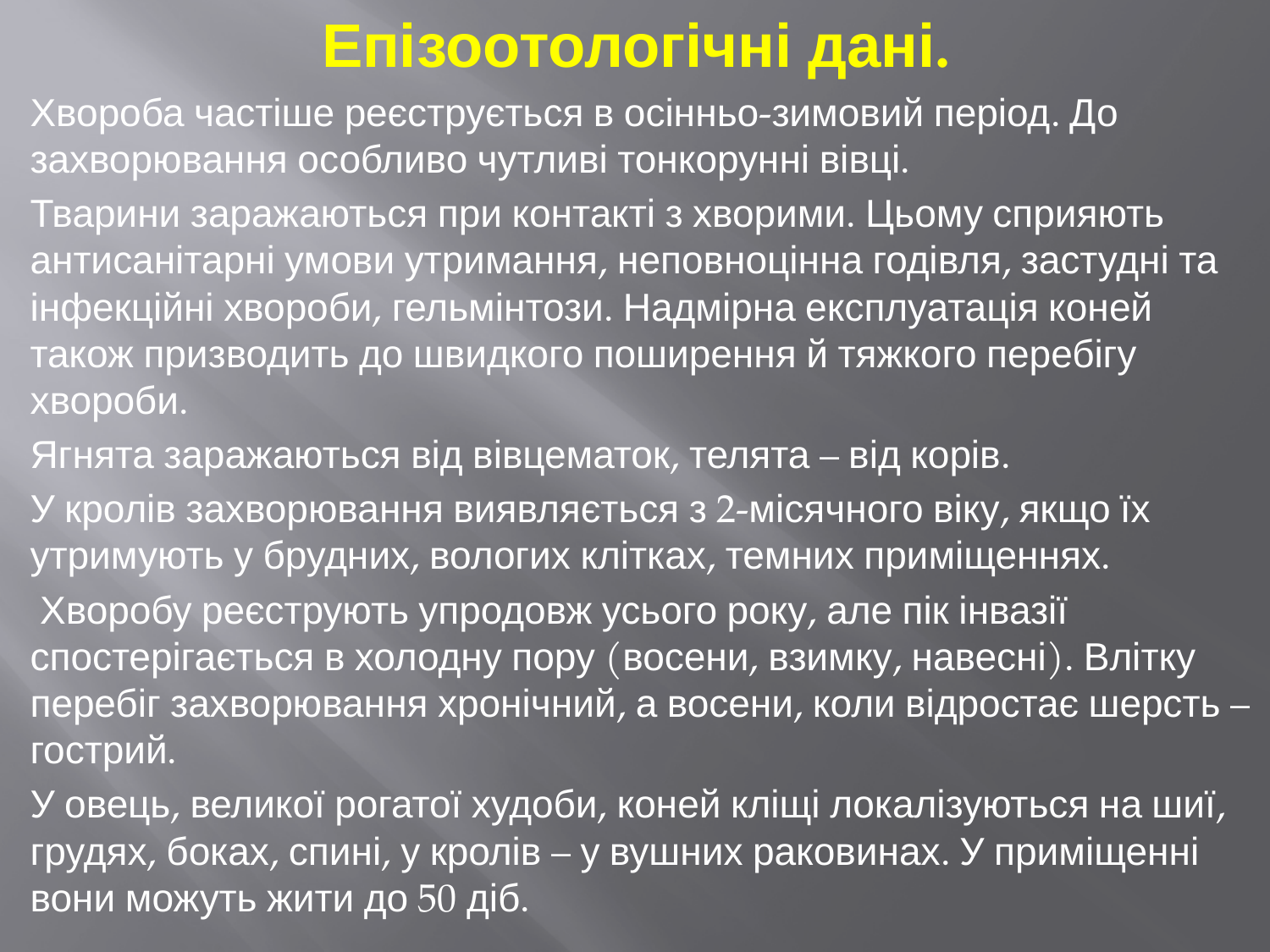

Епізоотологічні дані.
	Хвороба частіше реєструється в осінньо-зимовий період. До захворювання особливо чутливі тонкорунні вівці.
	Тварини заражаються при контакті з хворими. Цьому сприяють антисанітарні умови утримання, неповноцінна годівля, застудні та інфекційні хвороби, гельмінтози. Надмірна експлуатація коней також призводить до швидкого поширення й тяжкого перебігу хвороби.
	Ягнята заражаються від вівцематок, телята – від корів.
	У кролів захворювання виявляється з 2-місячного віку, якщо їх утримують у брудних, вологих клітках, темних приміщеннях.
 Хворобу реєструють упродовж усього року, але пік інвазії спостерігається в холодну пору (восени, взимку, навесні). Влітку перебіг захворювання хронічний, а восени, коли відростає шерсть – гострий.
	У овець, великої рогатої худоби, коней кліщі локалізуються на шиї, грудях, боках, спині, у кролів – у вушних раковинах. У приміщенні вони можуть жити до 50 діб.